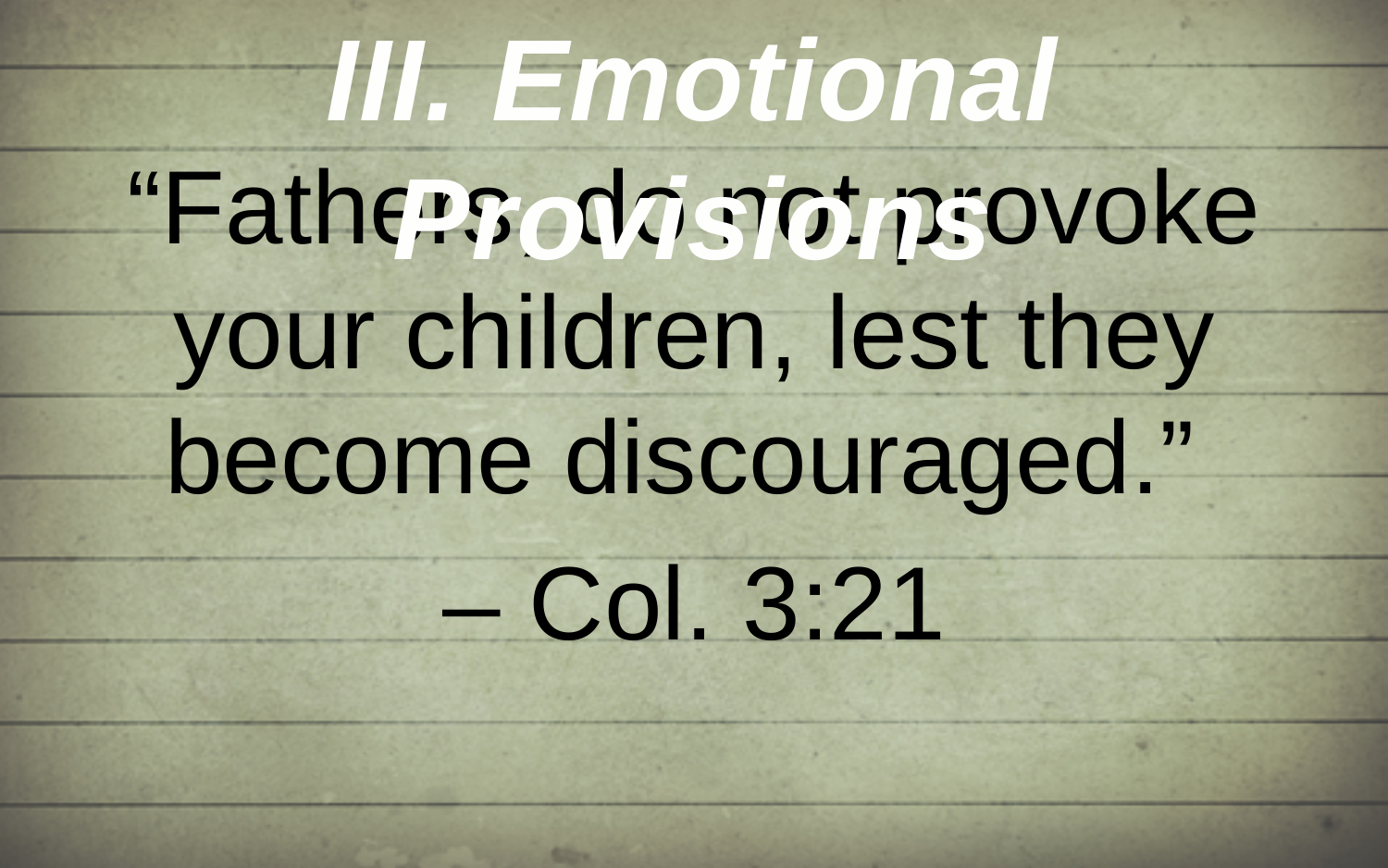

III. Emotional Provisions
“Fathers, do not provoke your children, lest they become discouraged.”
– Col. 3:21